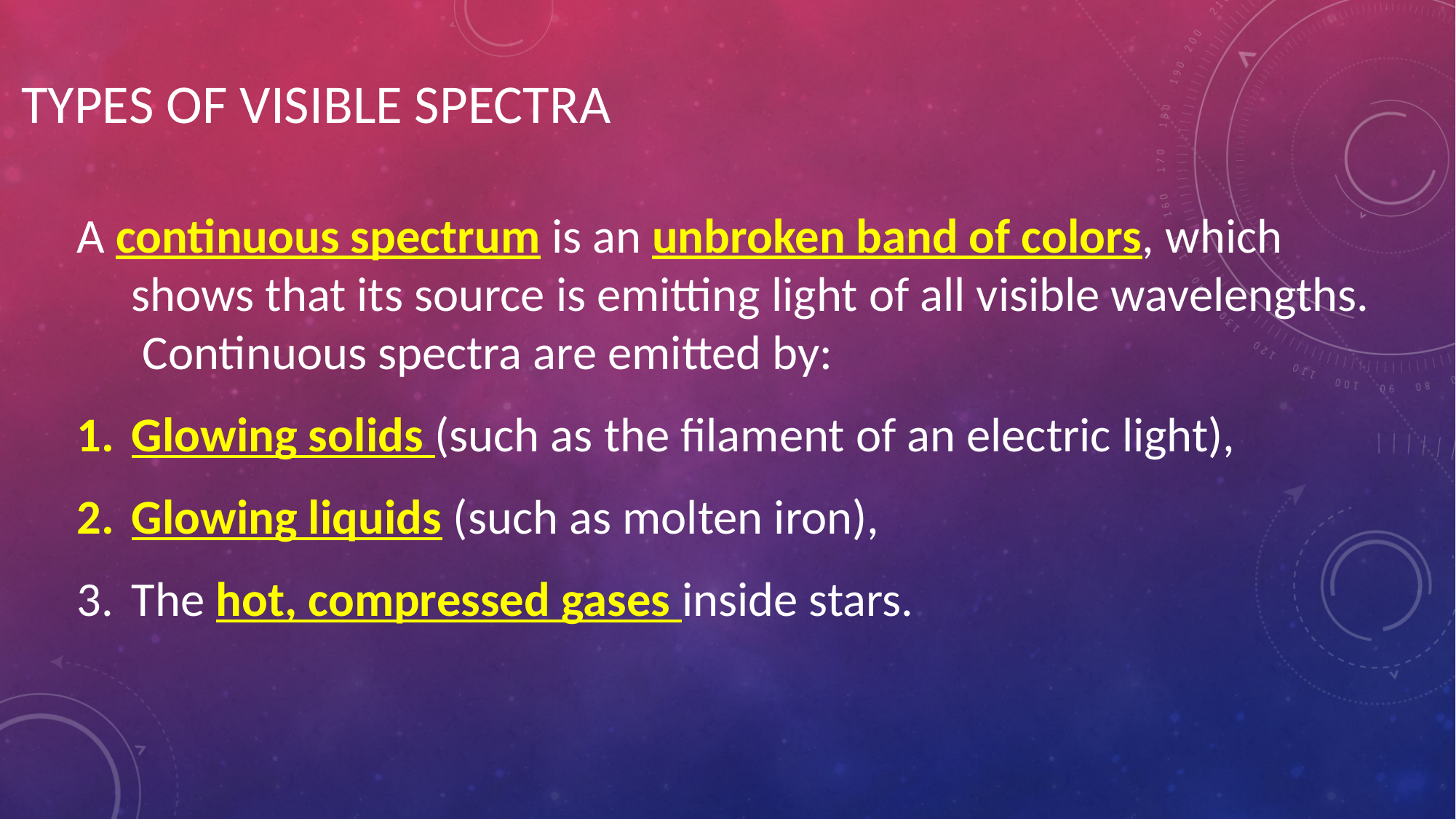

# Types of Visible Spectra
A continuous spectrum is an unbroken band of colors, which shows that its source is emitting light of all visible wavelengths.  Continuous spectra are emitted by:
Glowing solids (such as the filament of an electric light),
Glowing liquids (such as molten iron),
The hot, compressed gases inside stars.